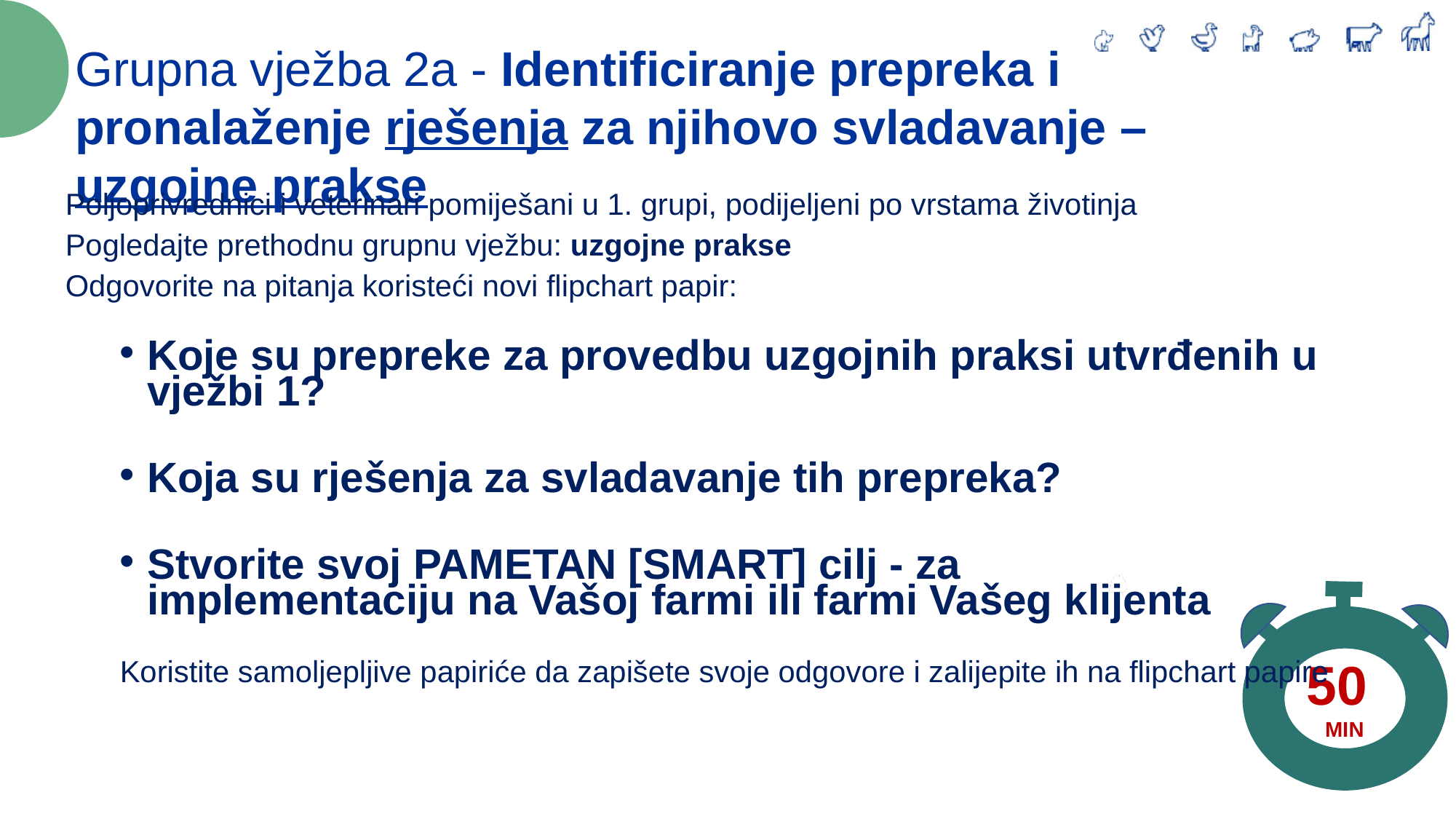

Grupna vježba 2a - Identificiranje prepreka i pronalaženje rješenja za njihovo svladavanje – uzgojne prakse
Poljoprivrednici i veterinari pomiješani u 1. grupi, podijeljeni po vrstama životinja
Pogledajte prethodnu grupnu vježbu: uzgojne prakse
Odgovorite na pitanja koristeći novi flipchart papir:

Koje su prepreke za provedbu uzgojnih praksi utvrđenih u vježbi 1?

Koja su rješenja za svladavanje tih prepreka?

Stvorite svoj PAMETAN [SMART] cilj - za
implementaciju na Vašoj farmi ili farmi Vašeg klijenta

Koristite samoljepljive papiriće da zapišete svoje odgovore i zalijepite ih na flipchart papire

50
MIN